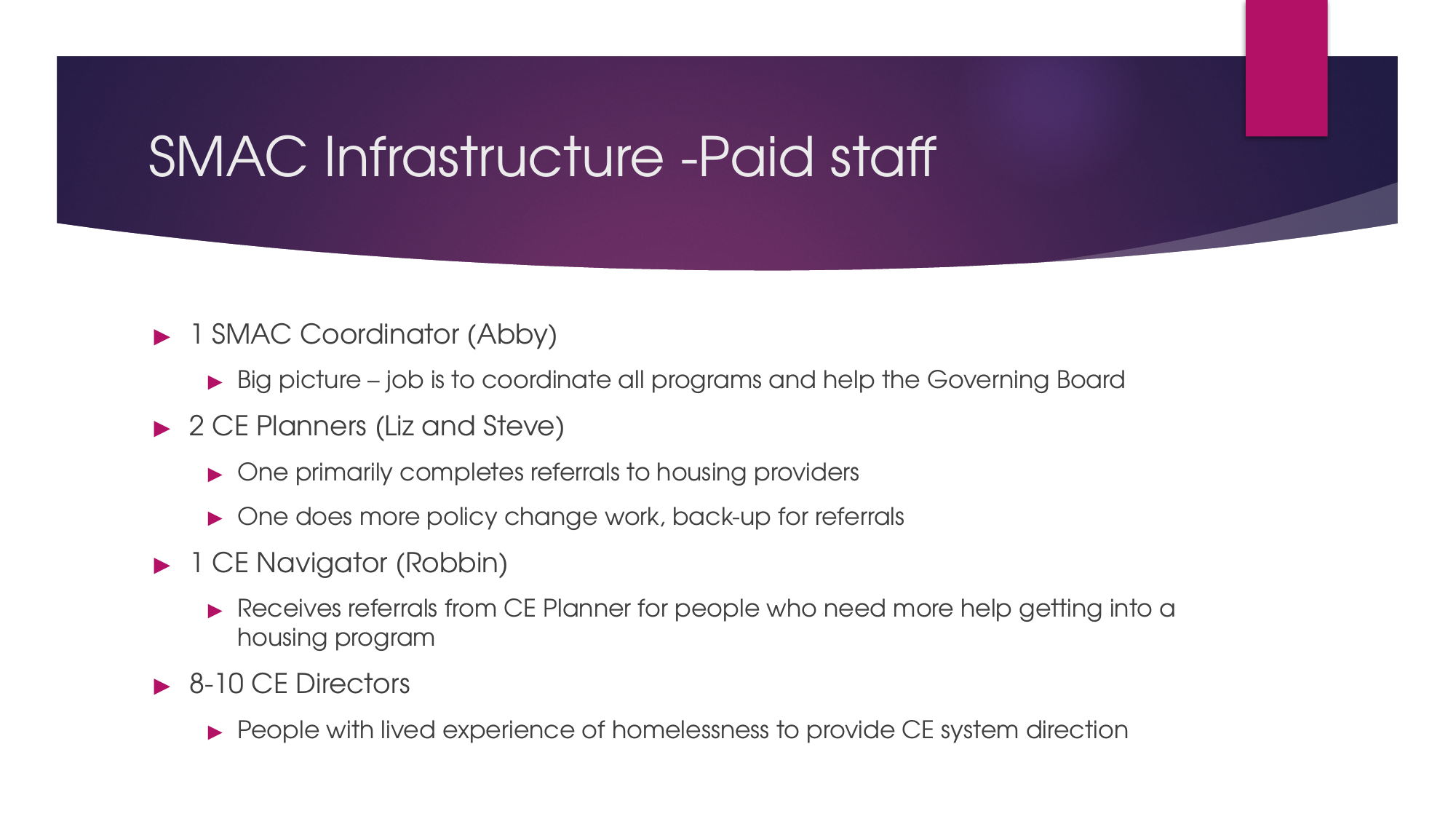

# SMAC Infrastructure -Paid staff
1 SMAC Coordinator (Abby)
Big picture – job is to coordinate all programs and help the Governing Board
2 CE Planners (Liz and Steve)
One primarily completes referrals to housing providers
One does more policy change work, back-up for referrals
1 CE Navigator (Robbin)
Receives referrals from CE Planner for people who need more help getting into a housing program
8-10 CE Directors
People with lived experience of homelessness to provide CE system direction